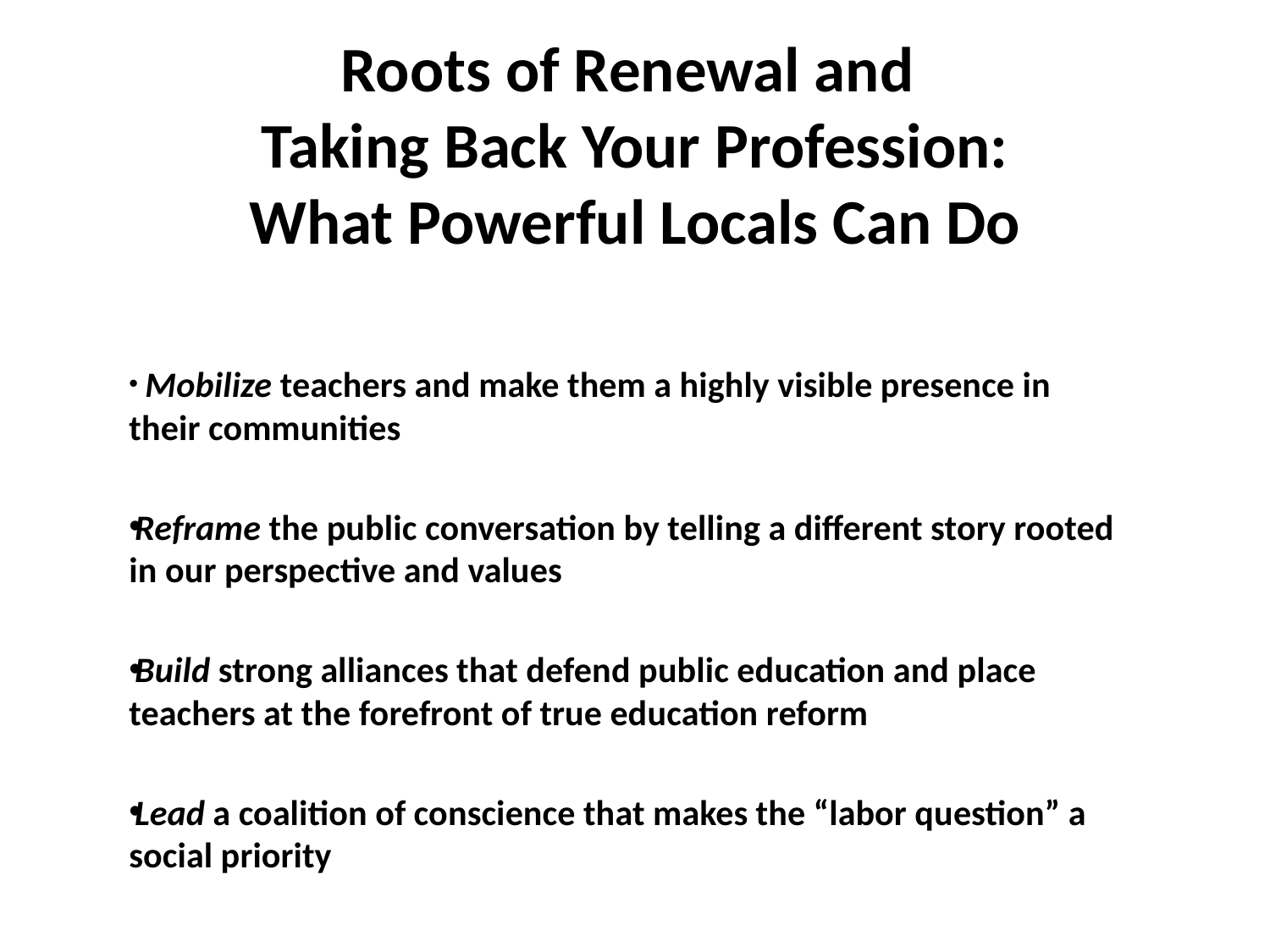

# Roots of Renewal and Taking Back Your Profession: What Powerful Locals Can Do

  Mobilize teachers and make them a highly visible presence in their communities

Reframe the public conversation by telling a different story rooted in our perspective and values

Build strong alliances that defend public education and place teachers at the forefront of true education reform

Lead a coalition of conscience that makes the “labor question” a social priority